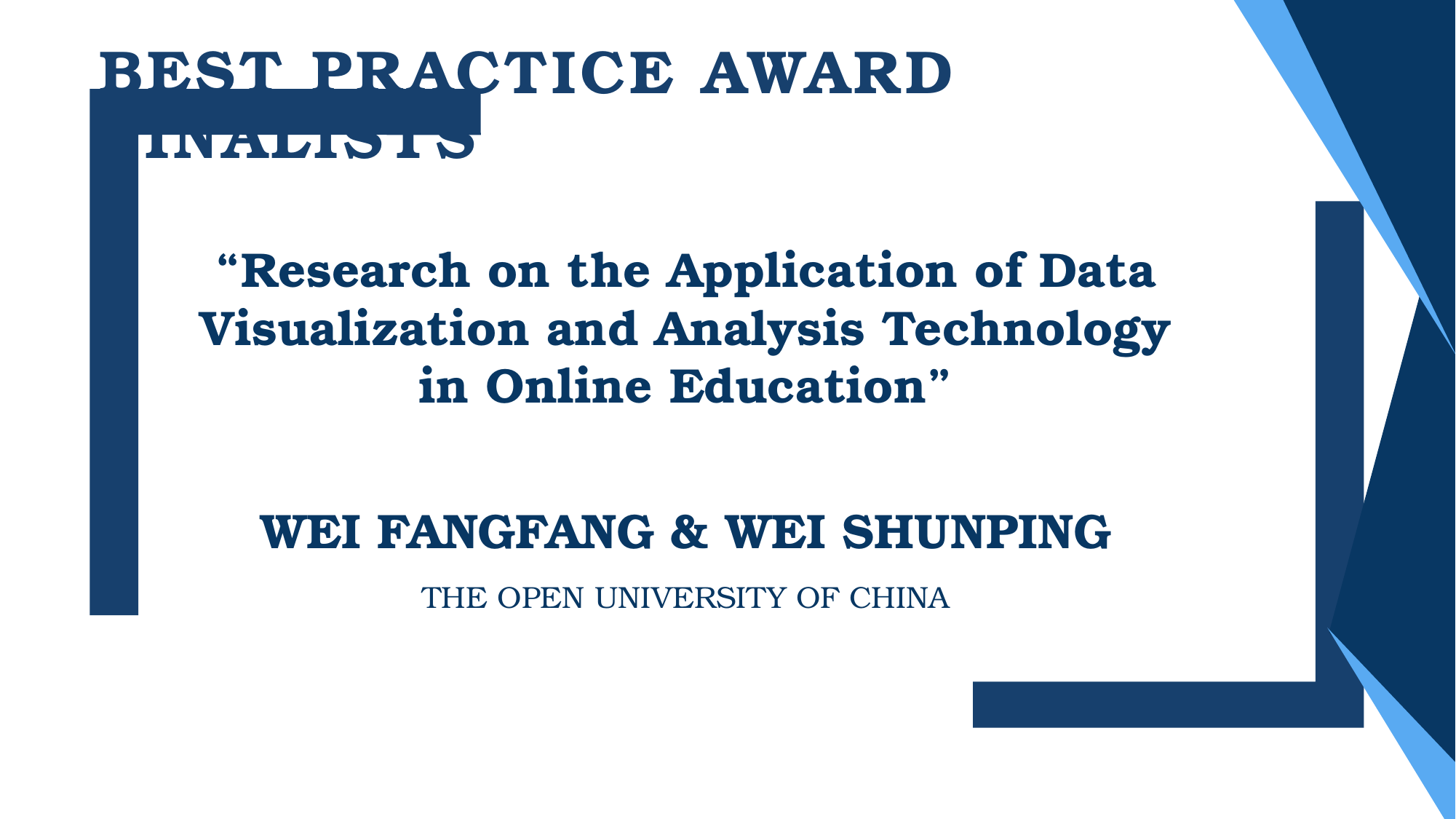

BEST PRACTICE AWARD
FINALISTS
“Research on the Application of Data Visualization and Analysis Technology in Online Education”

WEI FANGFANG & WEI SHUNPING

THE OPEN UNIVERSITY OF CHINA